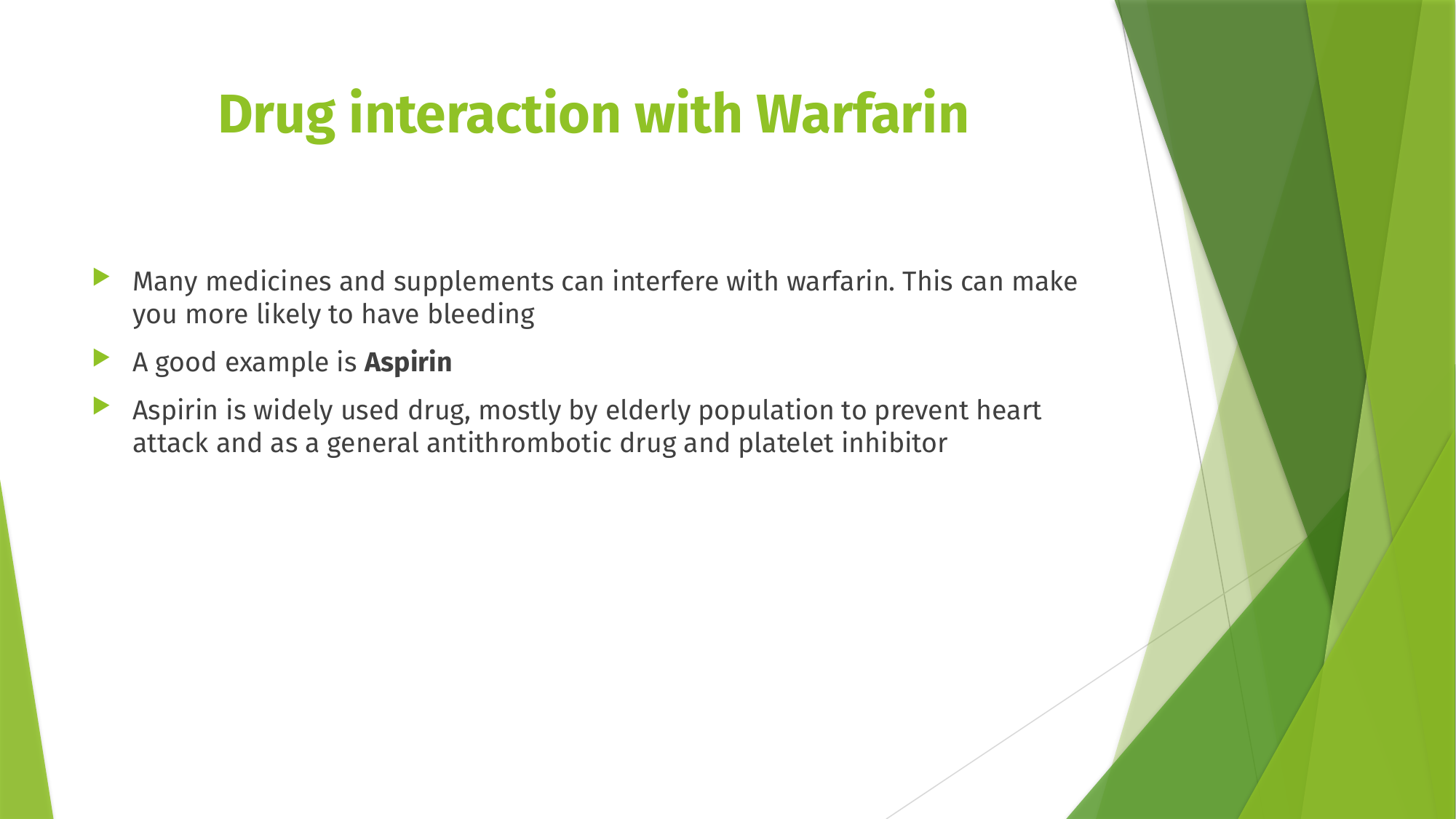

# Drug interaction with Warfarin
Many medicines and supplements can interfere with warfarin. This can make you more likely to have bleeding
A good example is Aspirin
Aspirin is widely used drug, mostly by elderly population to prevent heart attack and as a general antithrombotic drug and platelet inhibitor